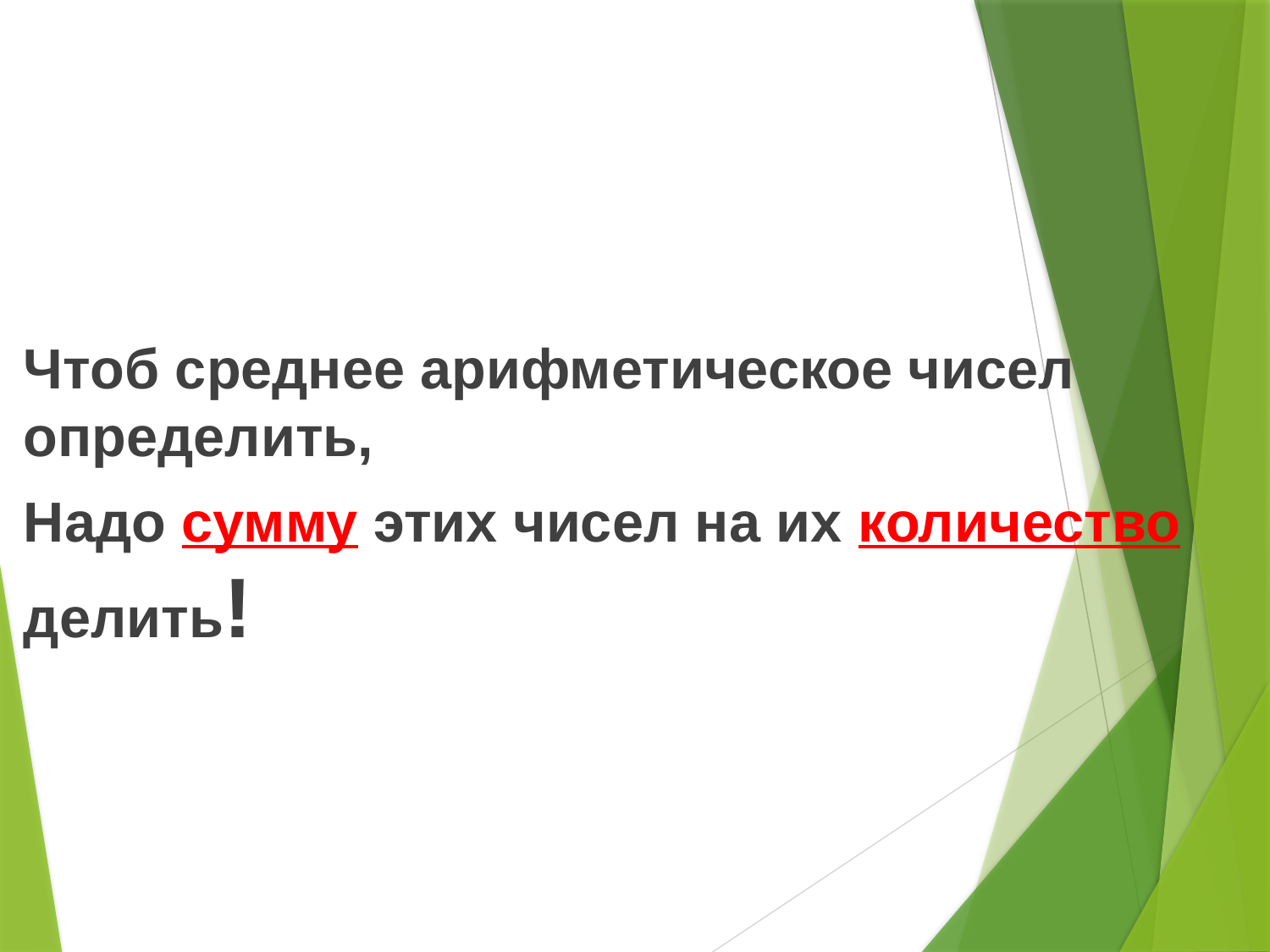

Чтоб среднее арифметическое чисел определить,
Надо сумму этих чисел на их количество делить!